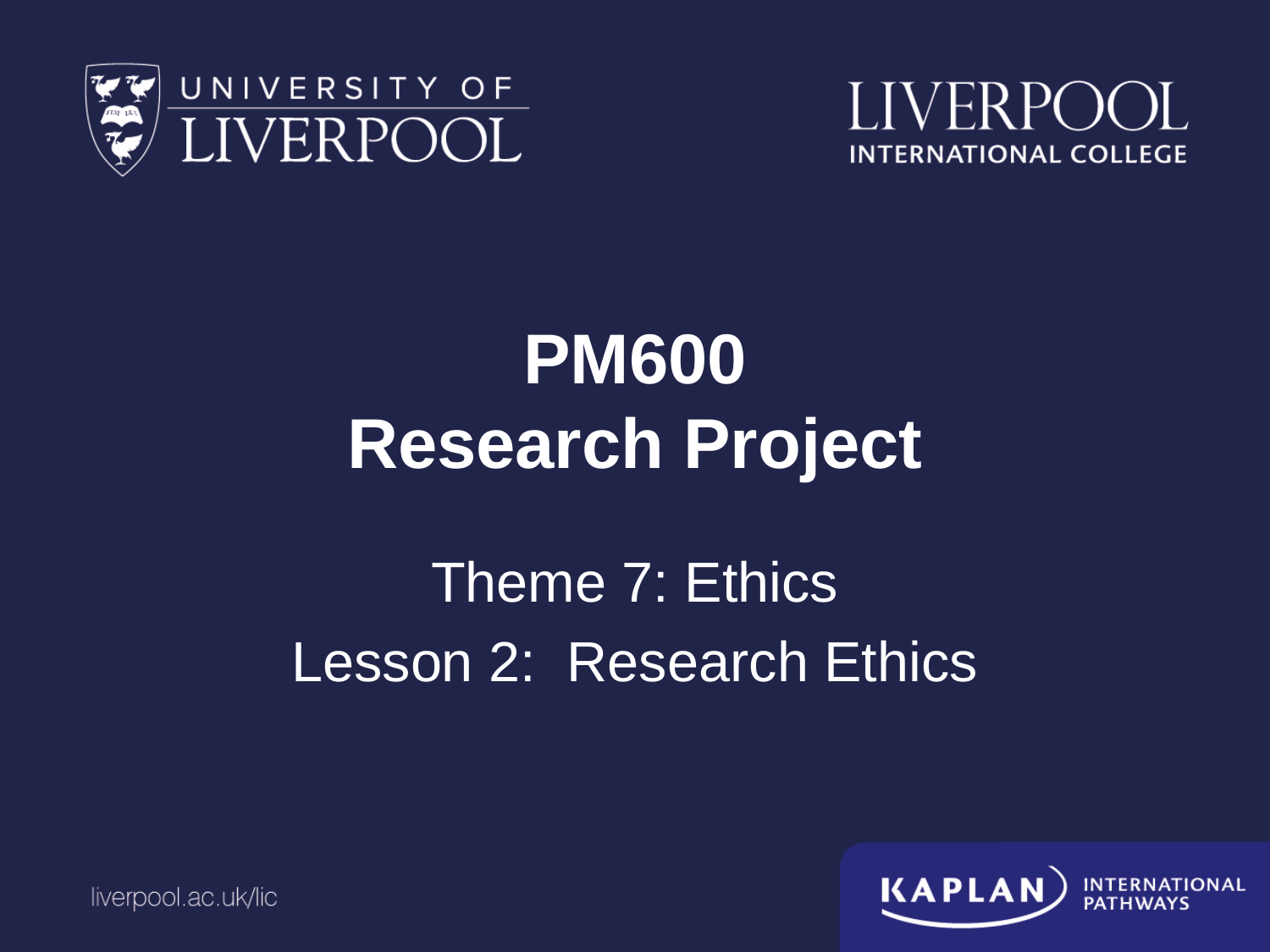

# PM600 Research Project
Theme 7: Ethics
Lesson 2:  Research Ethics